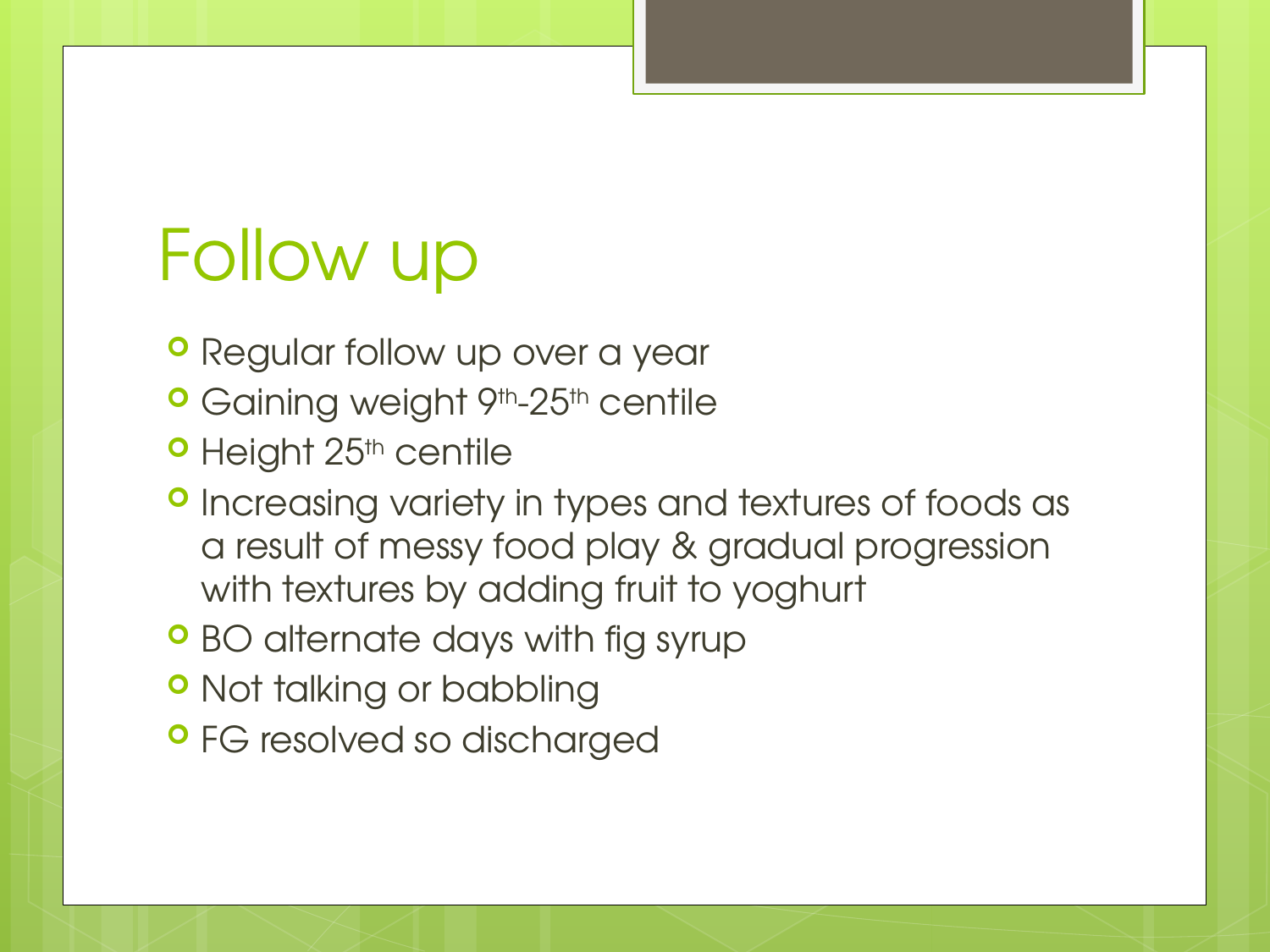

# Follow up
Regular follow up over a year
Gaining weight 9th-25th centile
Height 25th centile
Increasing variety in types and textures of foods as a result of messy food play & gradual progression with textures by adding fruit to yoghurt
BO alternate days with fig syrup
Not talking or babbling
FG resolved so discharged